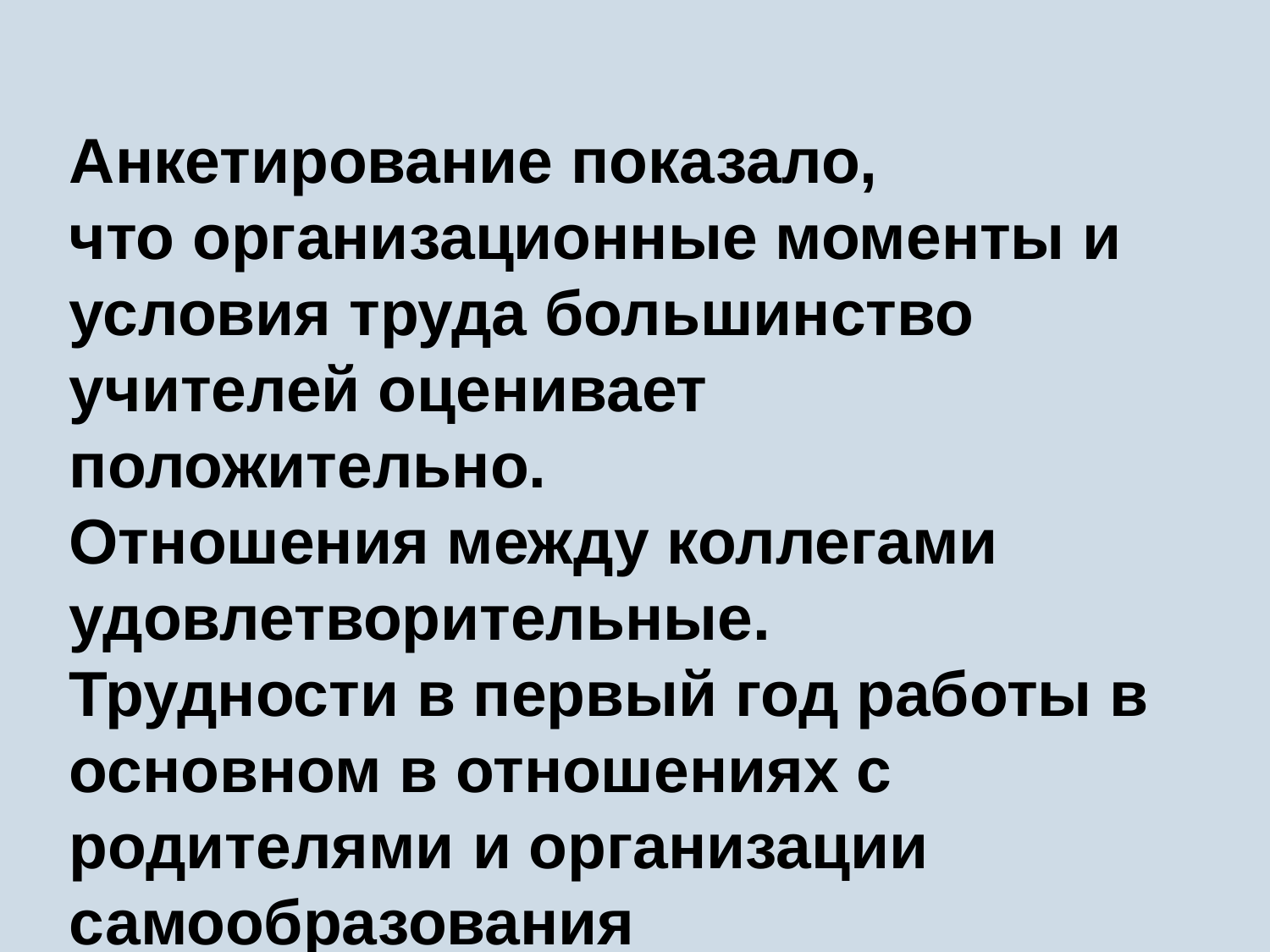

Анкетирование показало,
что организационные моменты и условия труда большинство учителей оценивает положительно.
Отношения между коллегами удовлетворительные.
Трудности в первый год работы в основном в отношениях с родителями и организации самообразования